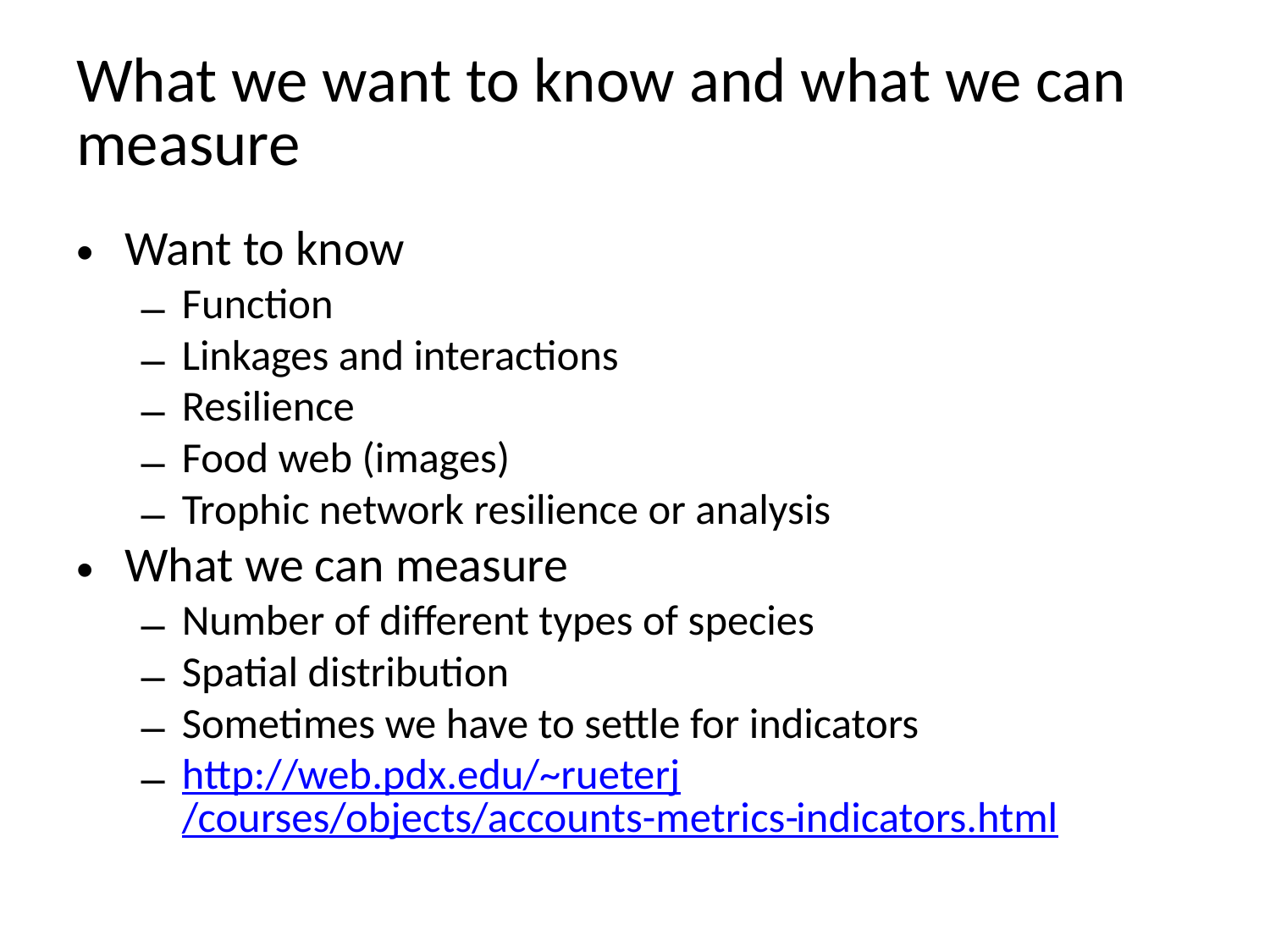

# What we want to know and what we can measure
Want to know
Function
Linkages and interactions
Resilience
Food web (images)
Trophic network resilience or analysis
What we can measure
Number of different types of species
Spatial distribution
Sometimes we have to settle for indicators
http://web.pdx.edu/~rueterj/courses/objects/accounts-metrics-indicators.html